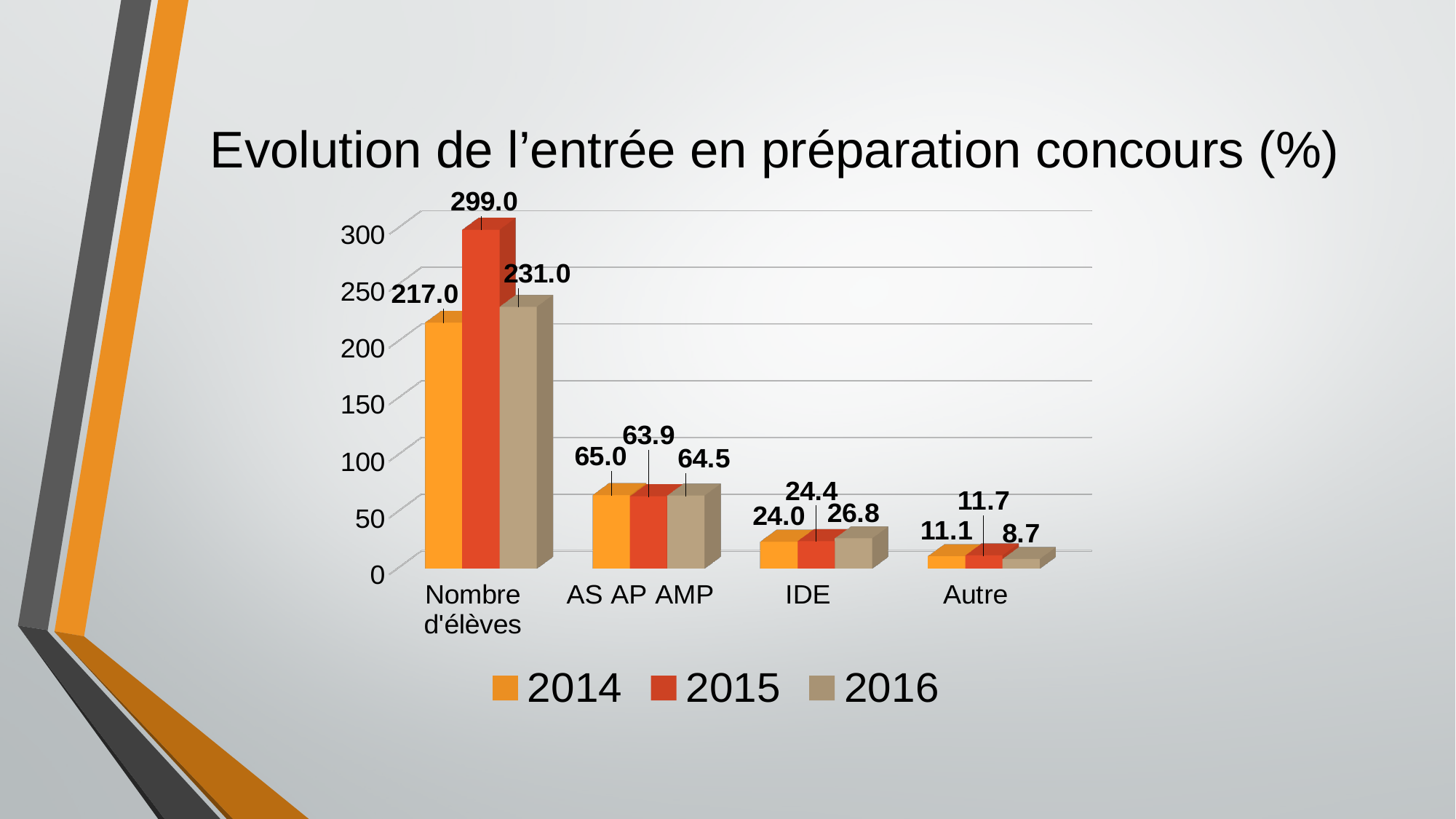

# Evolution de l’entrée en préparation concours (%)

[unsupported chart]